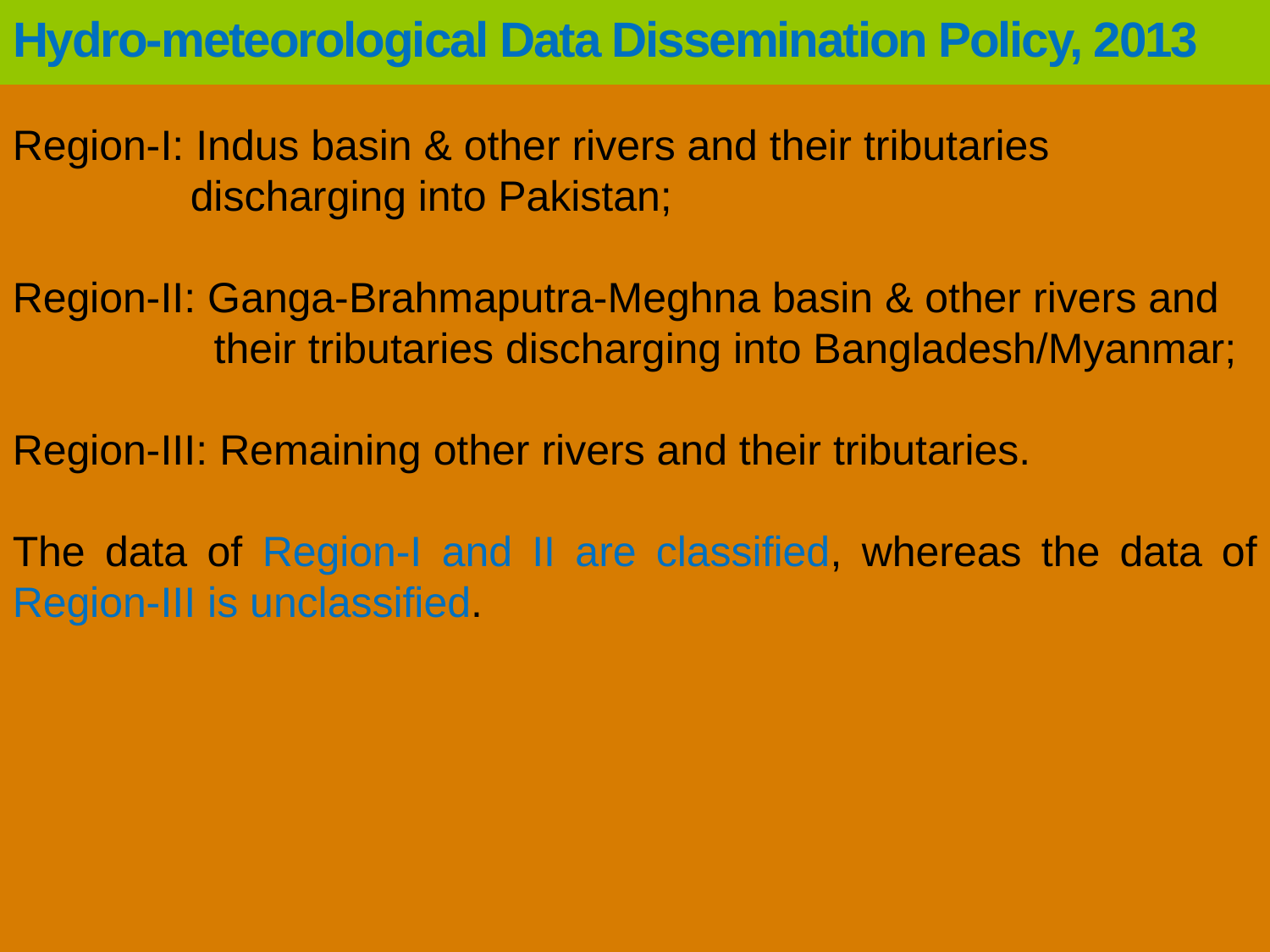

Hydro-meteorological Data Dissemination Policy, 2013
Region-I: Indus basin & other rivers and their tributaries
               discharging into Pakistan;

Region-II: Ganga-Brahmaputra-Meghna basin & other rivers and
                 their tributaries discharging into Bangladesh/Myanmar;

Region-III: Remaining other rivers and their tributaries.

The data of Region-I and II are classified, whereas the data of Region-III is unclassified.